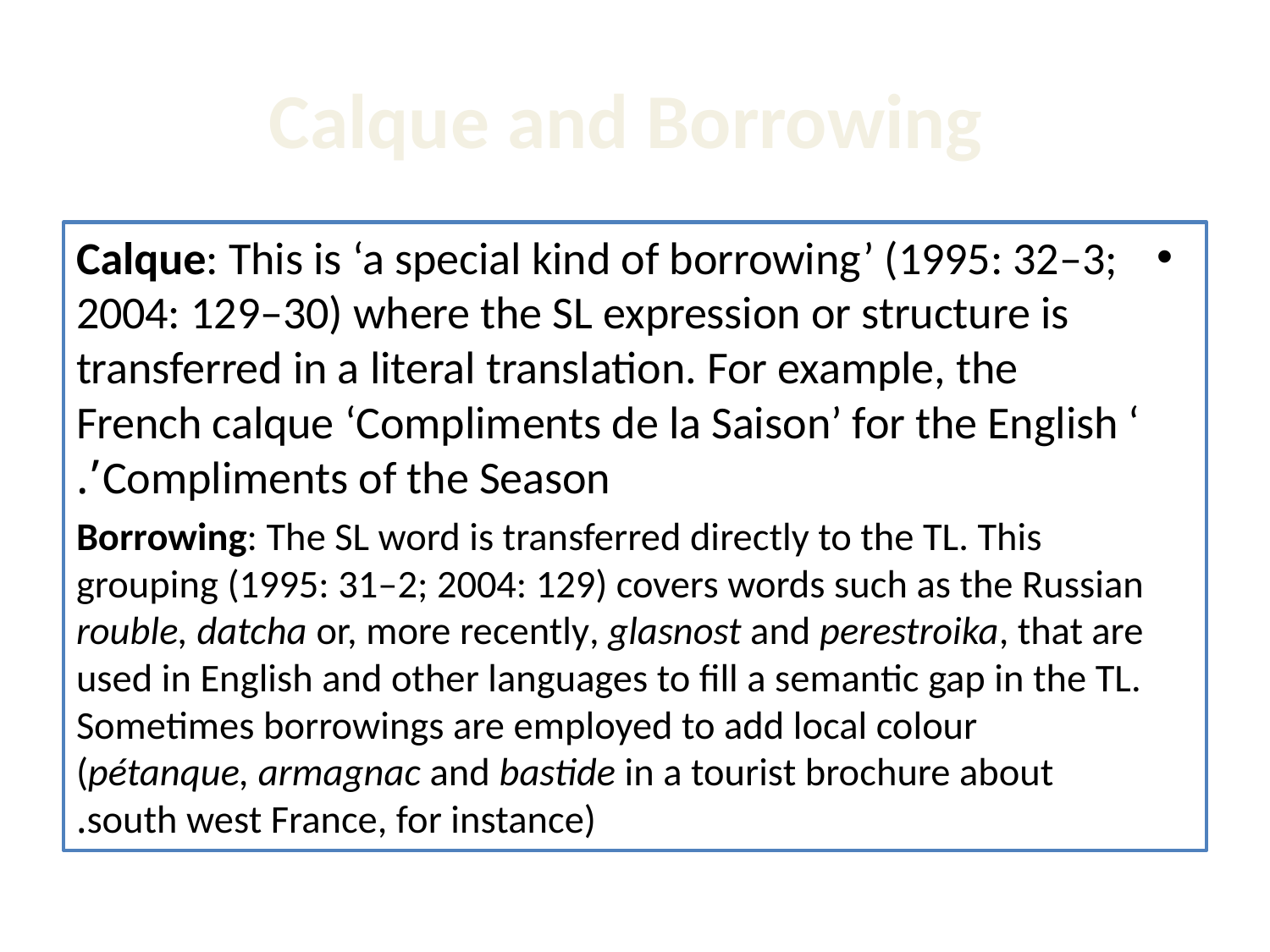

# Calque and Borrowing
Calque: This is ‘a special kind of borrowing’ (1995: 32–3; 2004: 129–30) where the SL expression or structure is transferred in a literal translation. For example, the French calque ‘Compliments de la Saison’ for the English ‘ Compliments of the Season’.
 Borrowing: The SL word is transferred directly to the TL. This grouping (1995: 31–2; 2004: 129) covers words such as the Russian rouble, datcha or, more recently, glasnost and perestroika, that are used in English and other languages to fill a semantic gap in the TL. Sometimes borrowings are employed to add local colour (pétanque, armagnac and bastide in a tourist brochure about south west France, for instance).